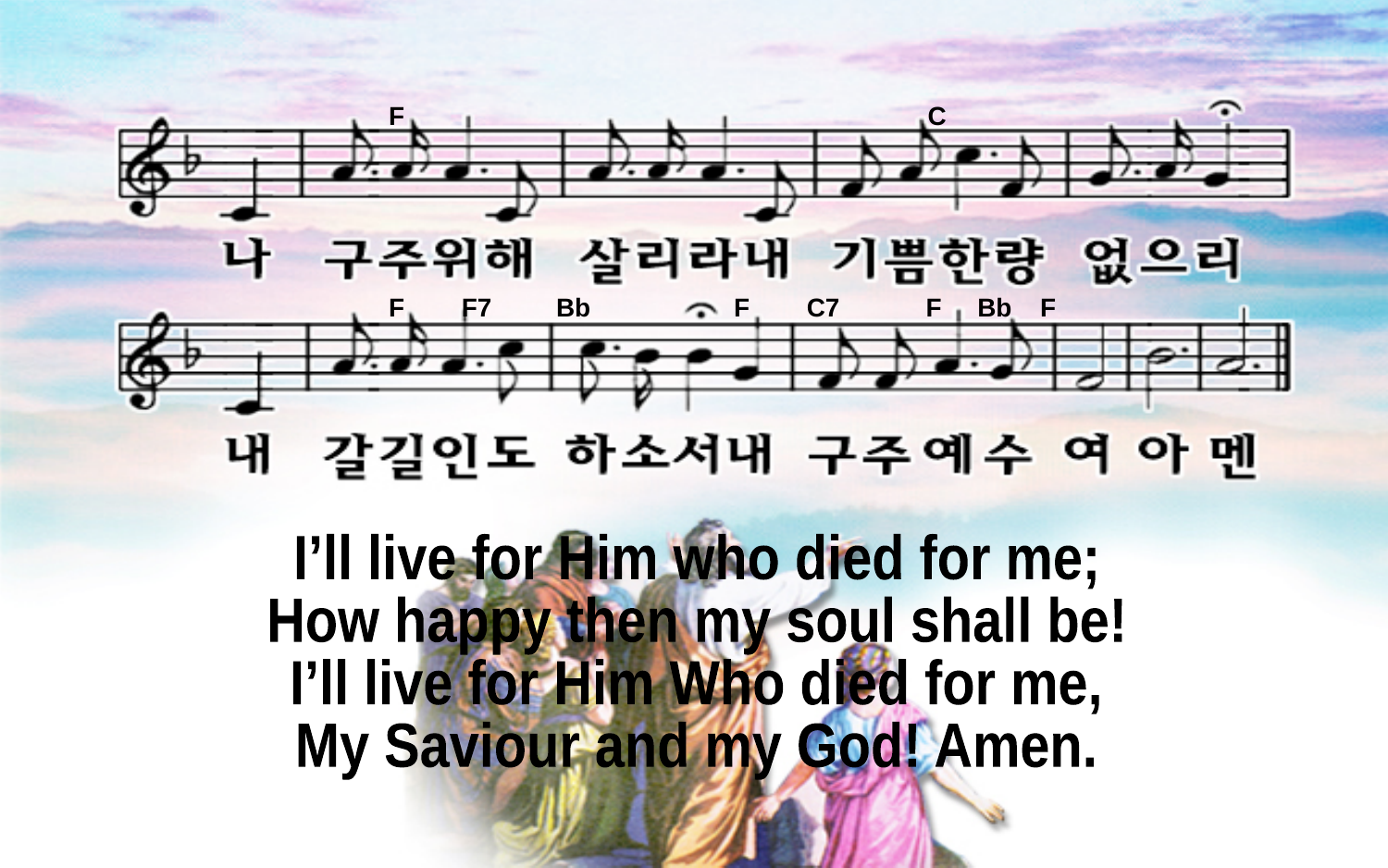

F                                                                         C
F        F7         Bb                    F        C7            F     Bb    F
I’ll live for Him who died for me;
How happy then my soul shall be!
I’ll live for Him Who died for me,
My Saviour and my God! Amen.